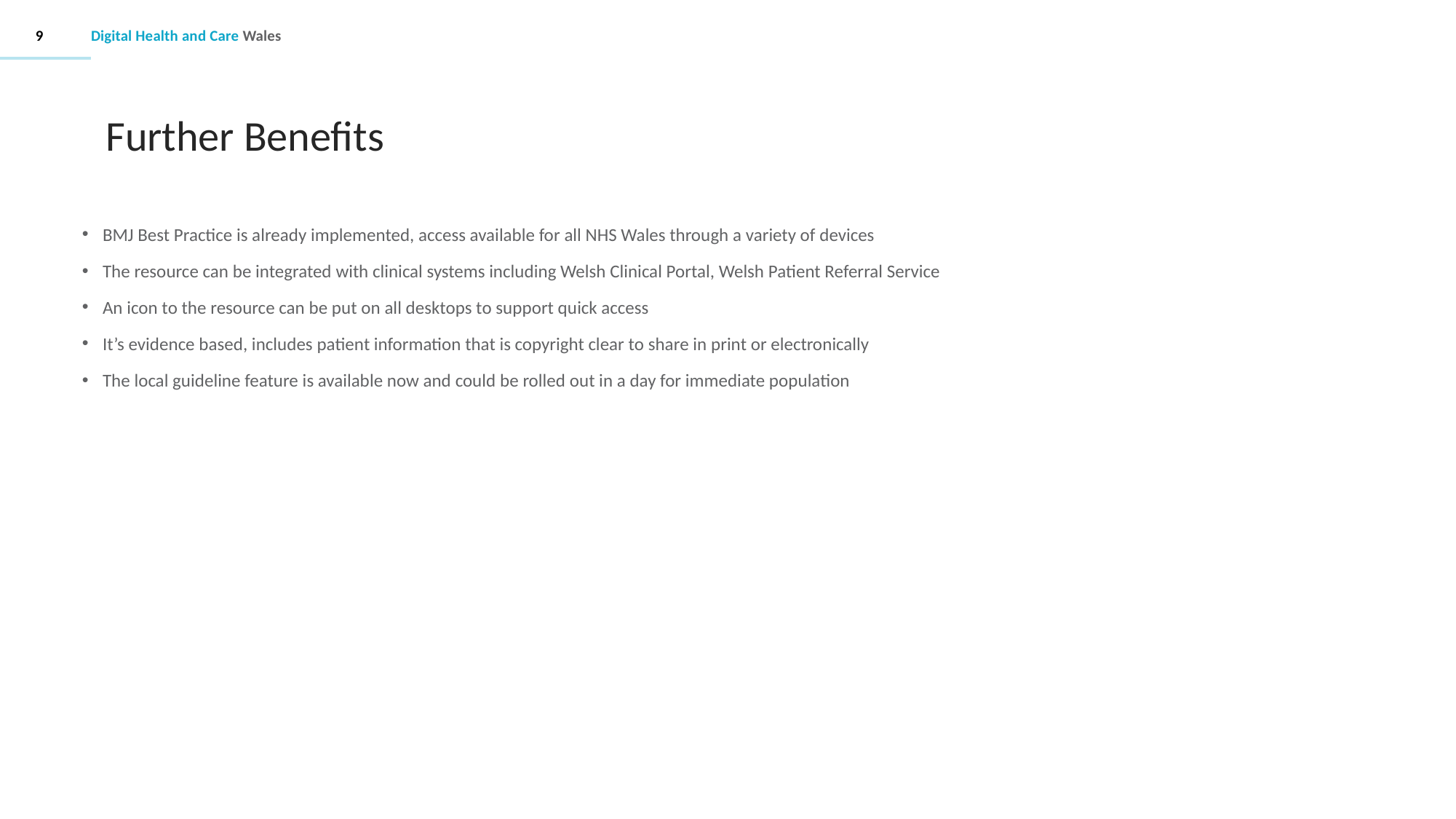

Further Benefits
BMJ Best Practice is already implemented, access available for all NHS Wales through a variety of devices
The resource can be integrated with clinical systems including Welsh Clinical Portal, Welsh Patient Referral Service
An icon to the resource can be put on all desktops to support quick access
It’s evidence based, includes patient information that is copyright clear to share in print or electronically
The local guideline feature is available now and could be rolled out in a day for immediate population